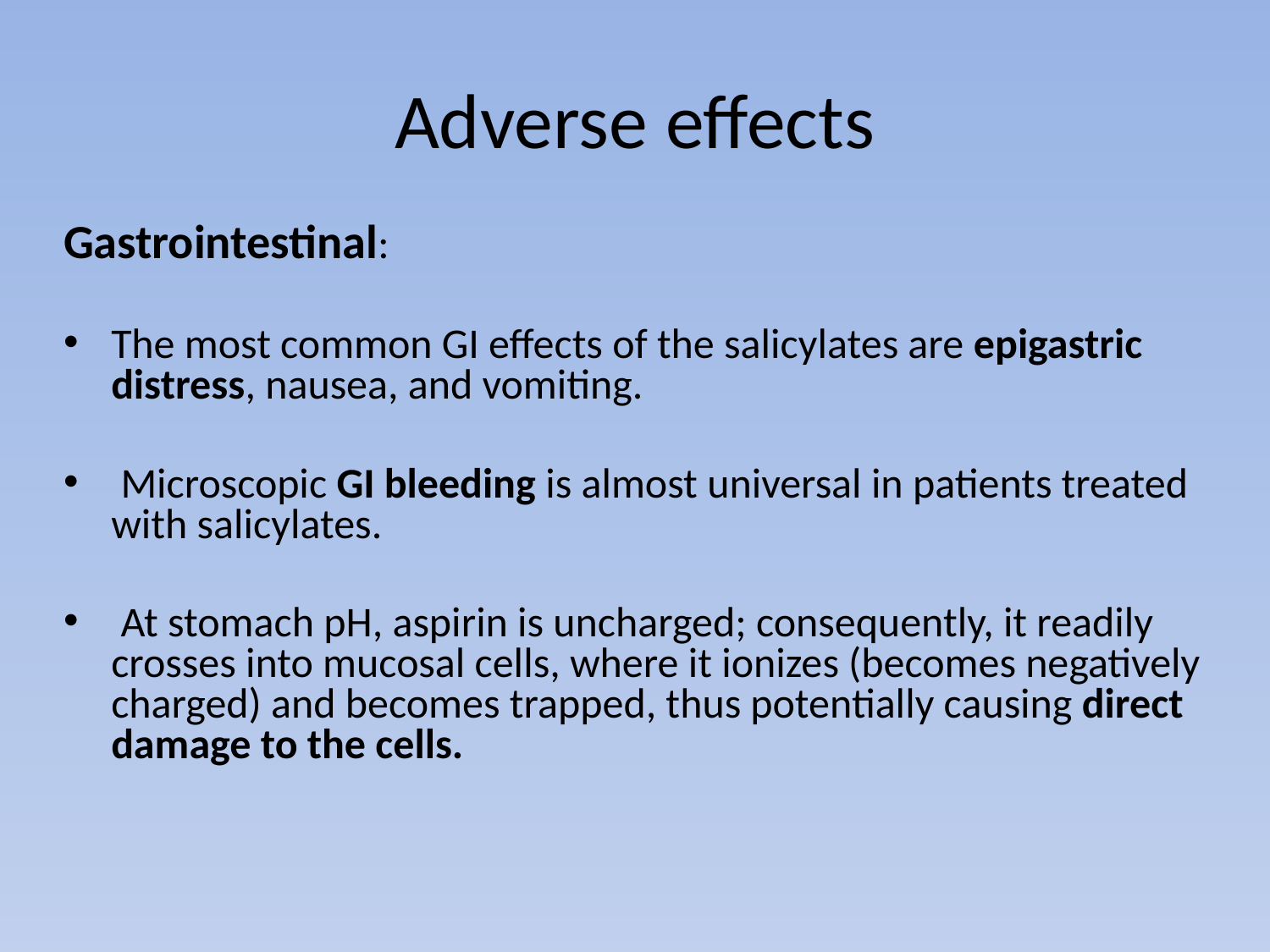

# Adverse effects
Gastrointestinal:

The most common GI effects of the salicylates are epigastric distress, nausea, and vomiting.

 Microscopic GI bleeding is almost universal in patients treated with salicylates.

 At stomach pH, aspirin is uncharged; consequently, it readily crosses into mucosal cells, where it ionizes (becomes negatively charged) and becomes trapped, thus potentially causing direct damage to the cells.